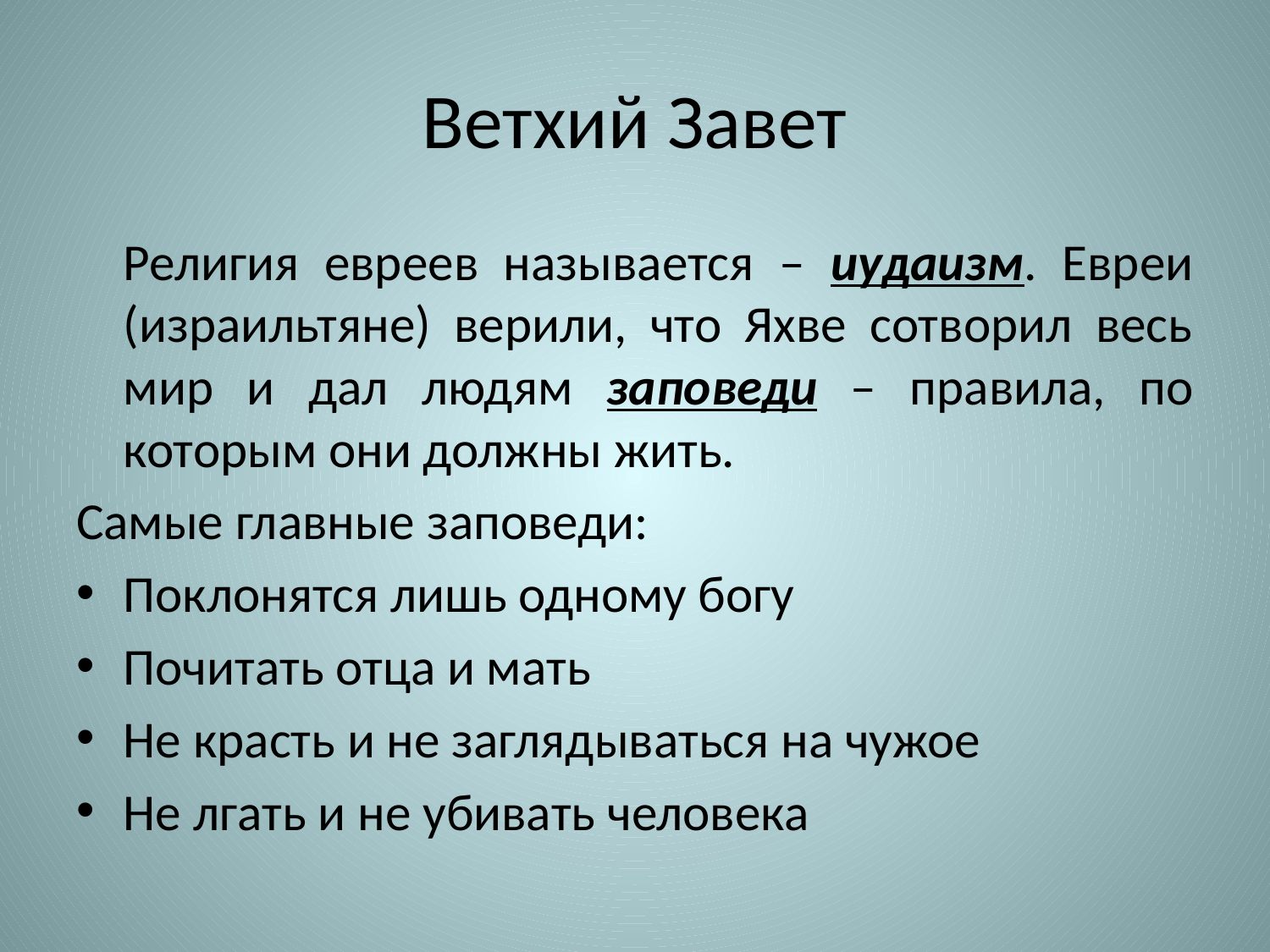

# Ветхий Завет
	Религия евреев называется – иудаизм. Евреи (израильтяне) верили, что Яхве сотворил весь мир и дал людям заповеди – правила, по которым они должны жить.
Самые главные заповеди:
Поклонятся лишь одному богу
Почитать отца и мать
Не красть и не заглядываться на чужое
Не лгать и не убивать человека